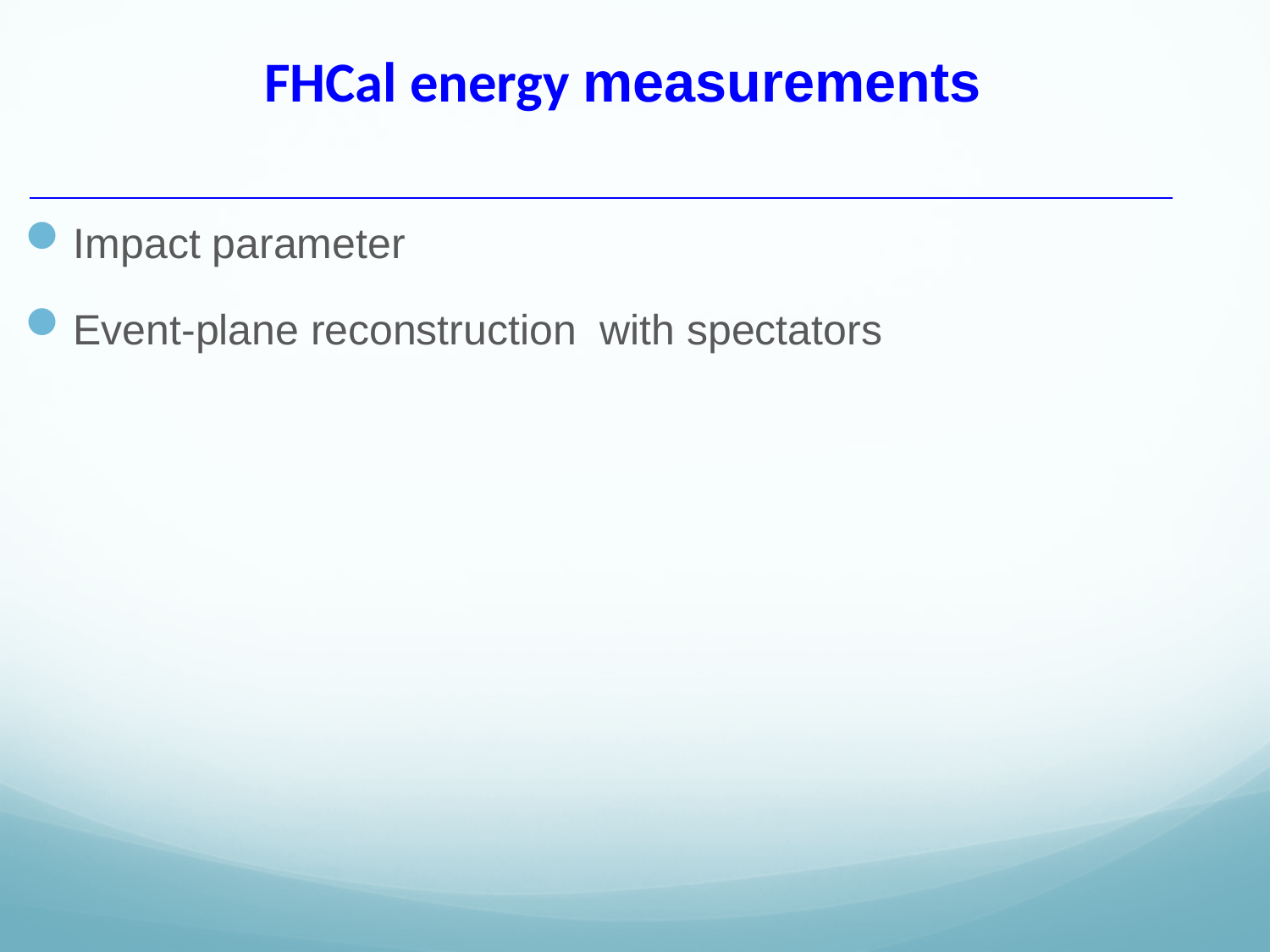

# FHCal energy measurements
Impact parameter
Event-plane reconstruction  with spectators